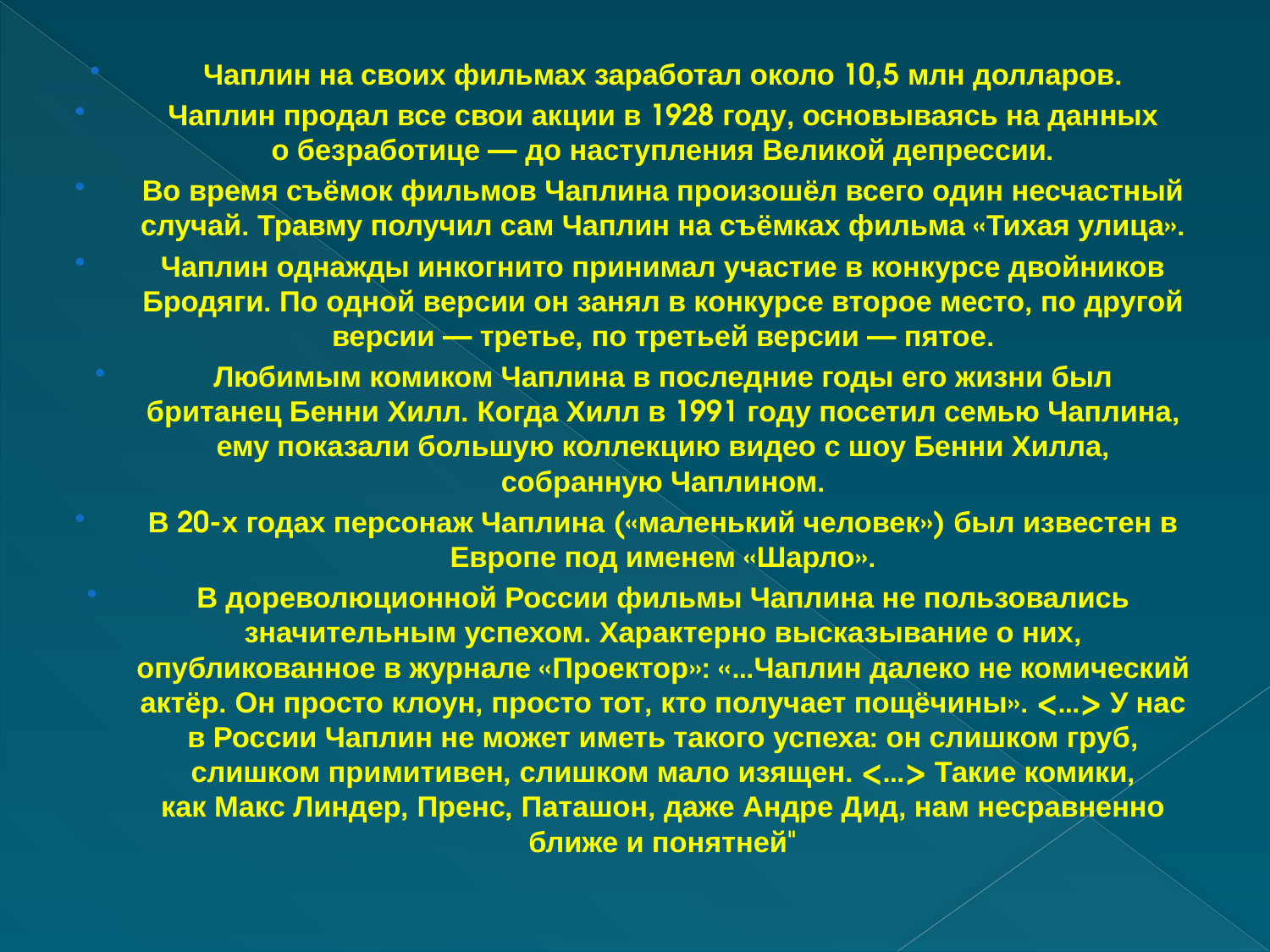

Чаплин на своих фильмах заработал около 10,5 млн долларов.
Чаплин продал все свои акции в 1928 году, основываясь на данных о безработице — до наступления Великой депрессии.
Во время съёмок фильмов Чаплина произошёл всего один несчастный случай. Травму получил сам Чаплин на съёмках фильма «Тихая улица».
Чаплин однажды инкогнито принимал участие в конкурсе двойников Бродяги. По одной версии он занял в конкурсе второе место, по другой версии — третье, по третьей версии — пятое.
Любимым комиком Чаплина в последние годы его жизни был британец Бенни Хилл. Когда Хилл в 1991 году посетил семью Чаплина, ему показали большую коллекцию видео с шоу Бенни Хилла, собранную Чаплином.
В 20-х годах персонаж Чаплина («маленький человек») был известен в Европе под именем «Шарло».
В дореволюционной России фильмы Чаплина не пользовались значительным успехом. Характерно высказывание о них, опубликованное в журнале «Проектор»: «…Чаплин далеко не комический актёр. Он просто клоун, просто тот, кто получает пощёчины». <…> У нас в России Чаплин не может иметь такого успеха: он слишком груб, слишком примитивен, слишком мало изящен. <…> Такие комики, как Макс Линдер, Пренс, Паташон, даже Андре Дид, нам несравненно ближе и понятней"